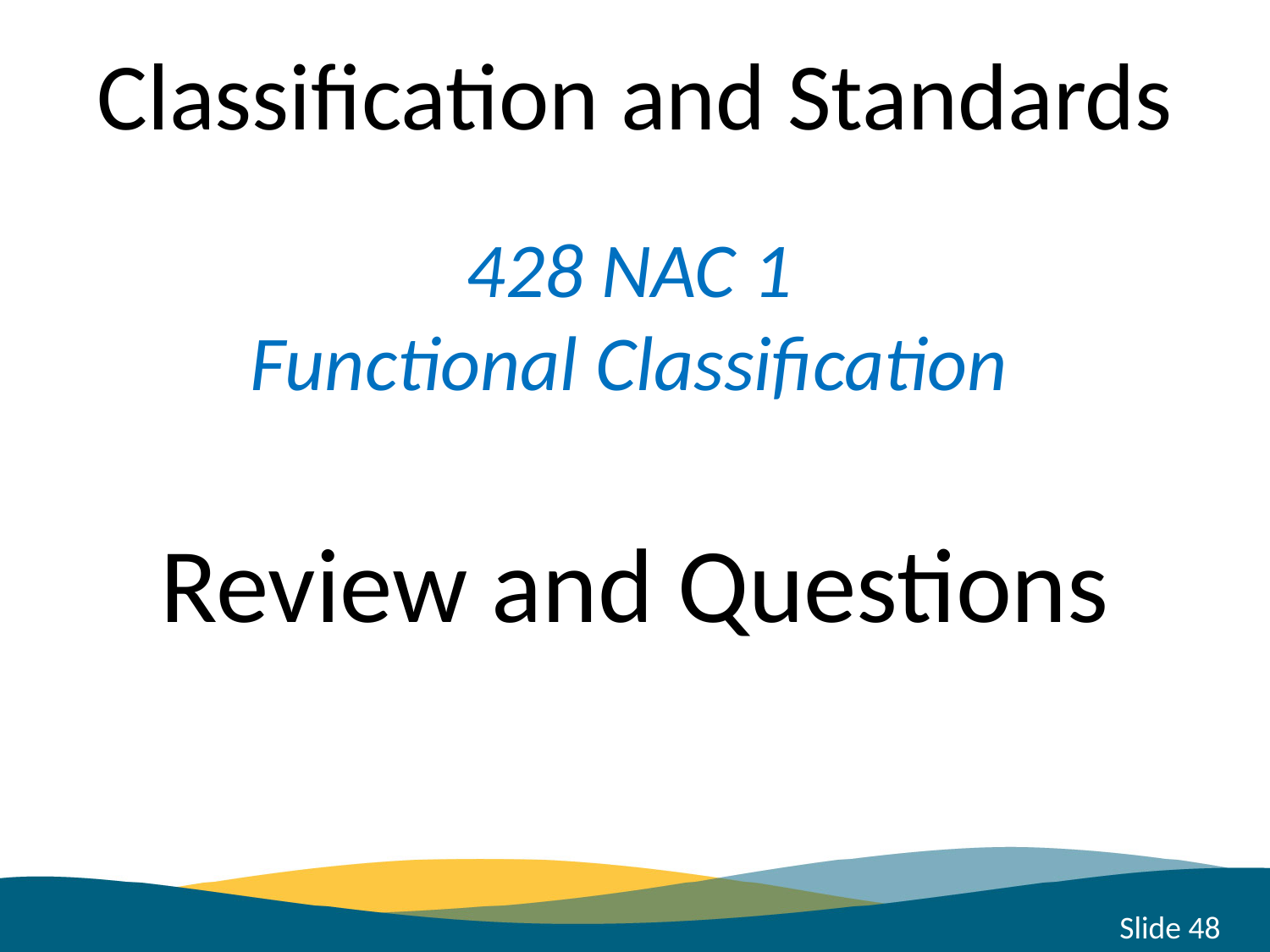

Classification and Standards
428 NAC 1
Functional Classification
Review and Questions
Slide 48